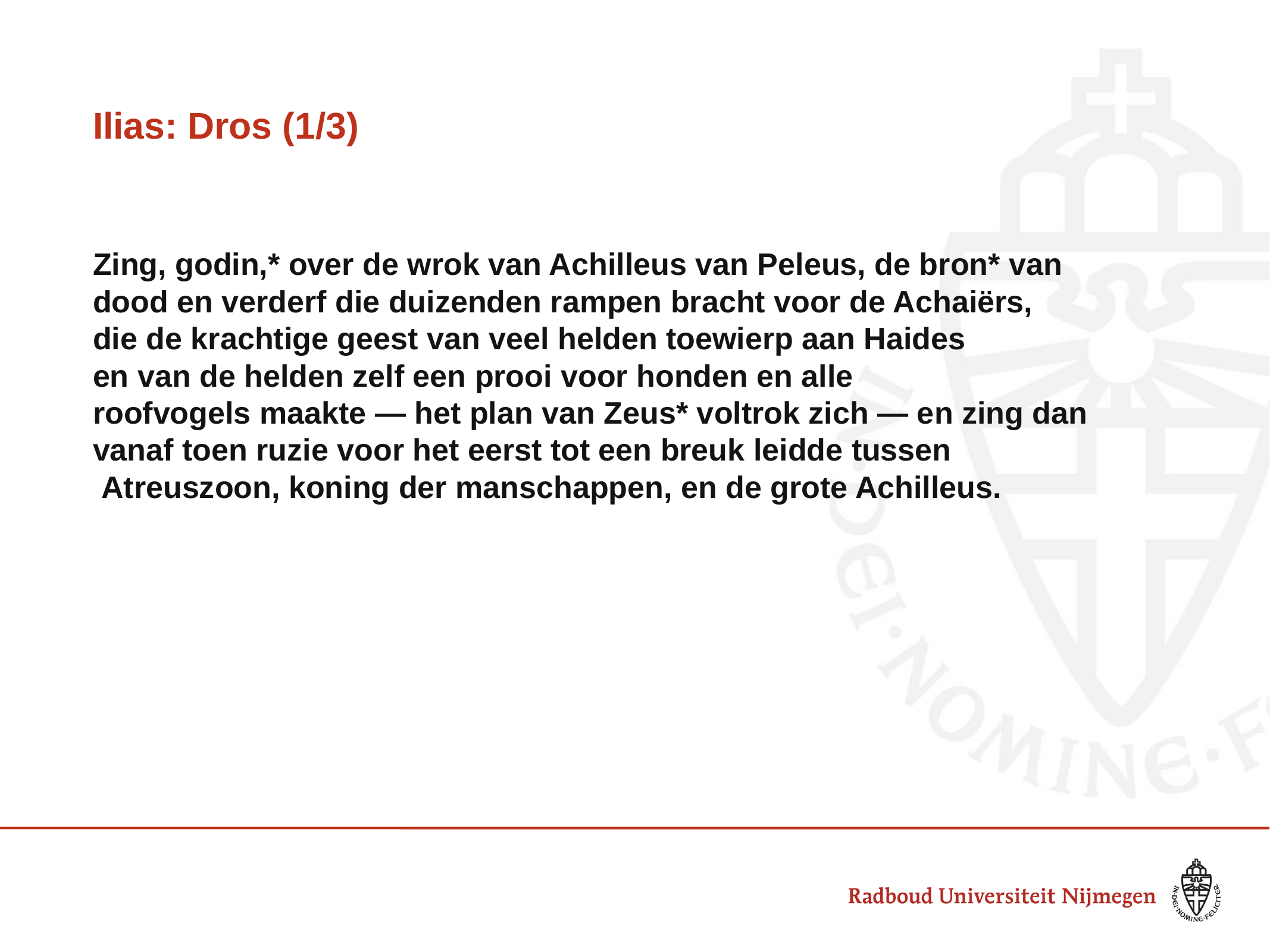

# Ilias: Dros (1/3)

Zing, godin,* over de wrok van Achilleus van Peleus, de bron* van
dood en verderf die duizenden rampen bracht voor de Achaiërs,
die de krachtige geest van veel helden toewierp aan Haides
en van de helden zelf een prooi voor honden en alle
roofvogels maakte — het plan van Zeus* voltrok zich — en zing dan
vanaf toen ruzie voor het eerst tot een breuk leidde tussen
 Atreuszoon, koning der manschappen, en de grote Achilleus.